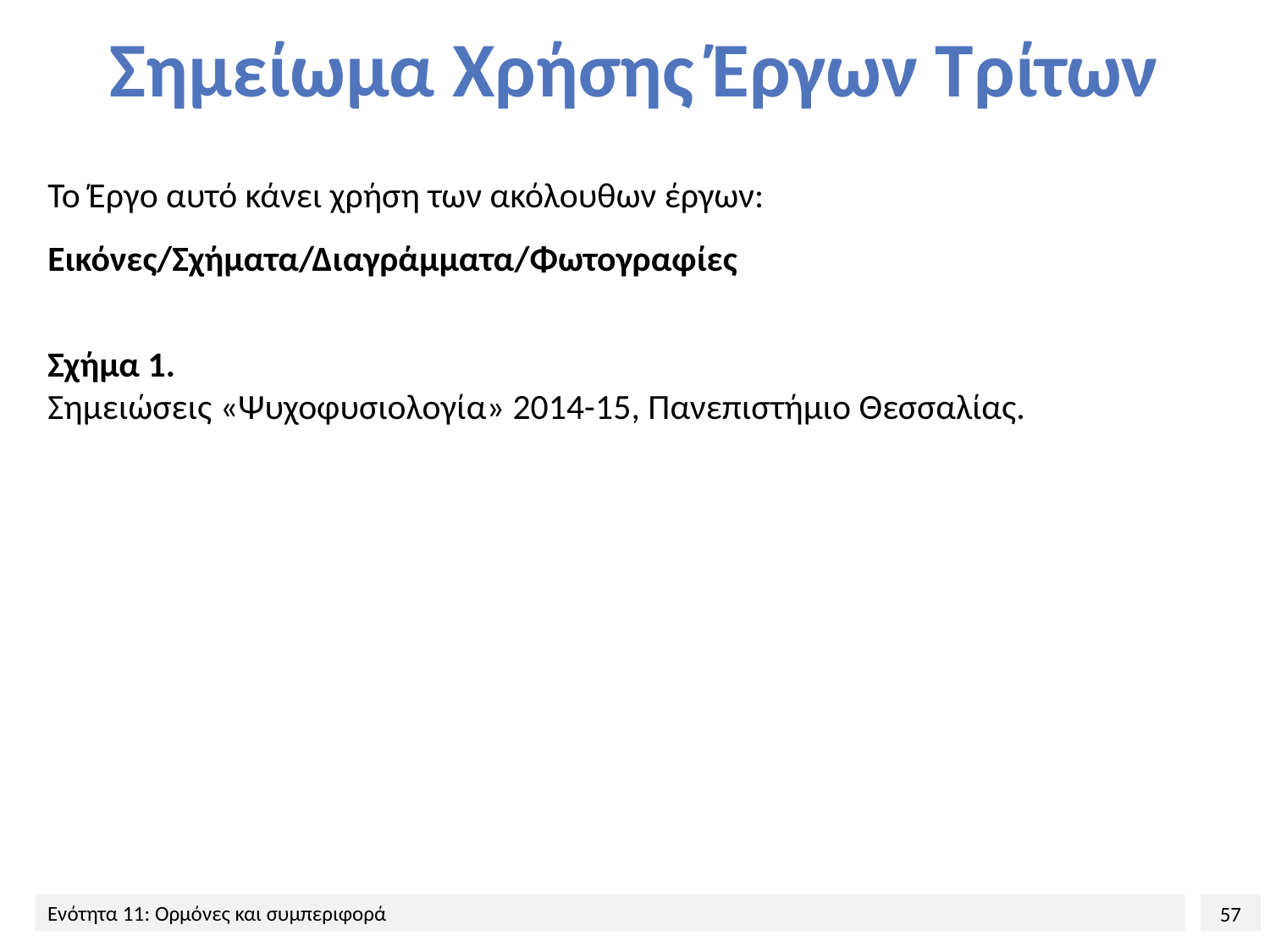

# Σημείωμα Χρήσης Έργων Τρίτων
Το Έργο αυτό κάνει χρήση των ακόλουθων έργων:
Εικόνες/Σχήματα/Διαγράμματα/Φωτογραφίες

Σχήμα 1.
Σημειώσεις «Ψυχοφυσιολογία» 2014-15, Πανεπιστήμιο Θεσσαλίας.